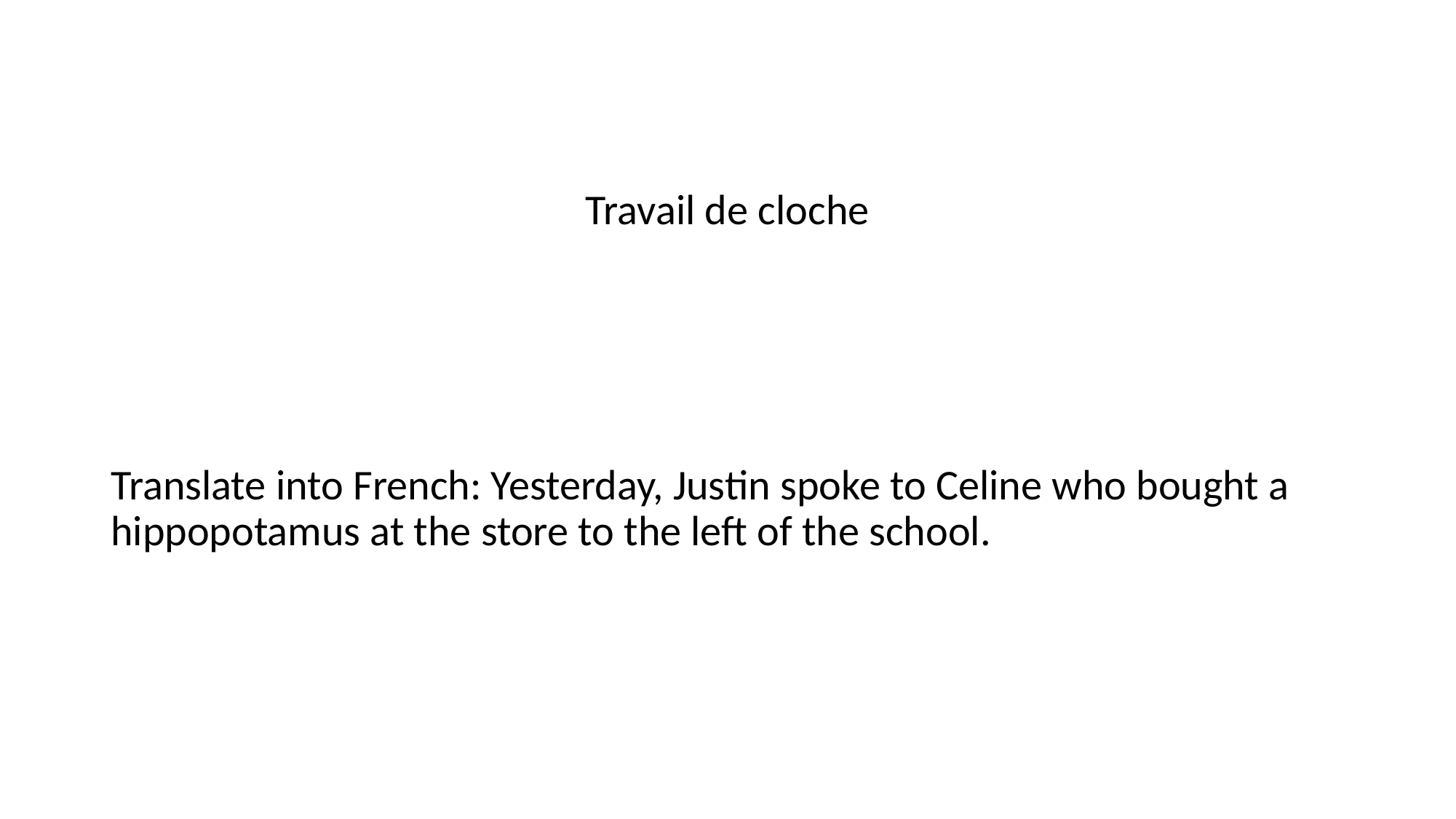

# Travail de cloche

Translate into French: Yesterday, Justin spoke to Celine who bought a hippopotamus at the store to the left of the school.